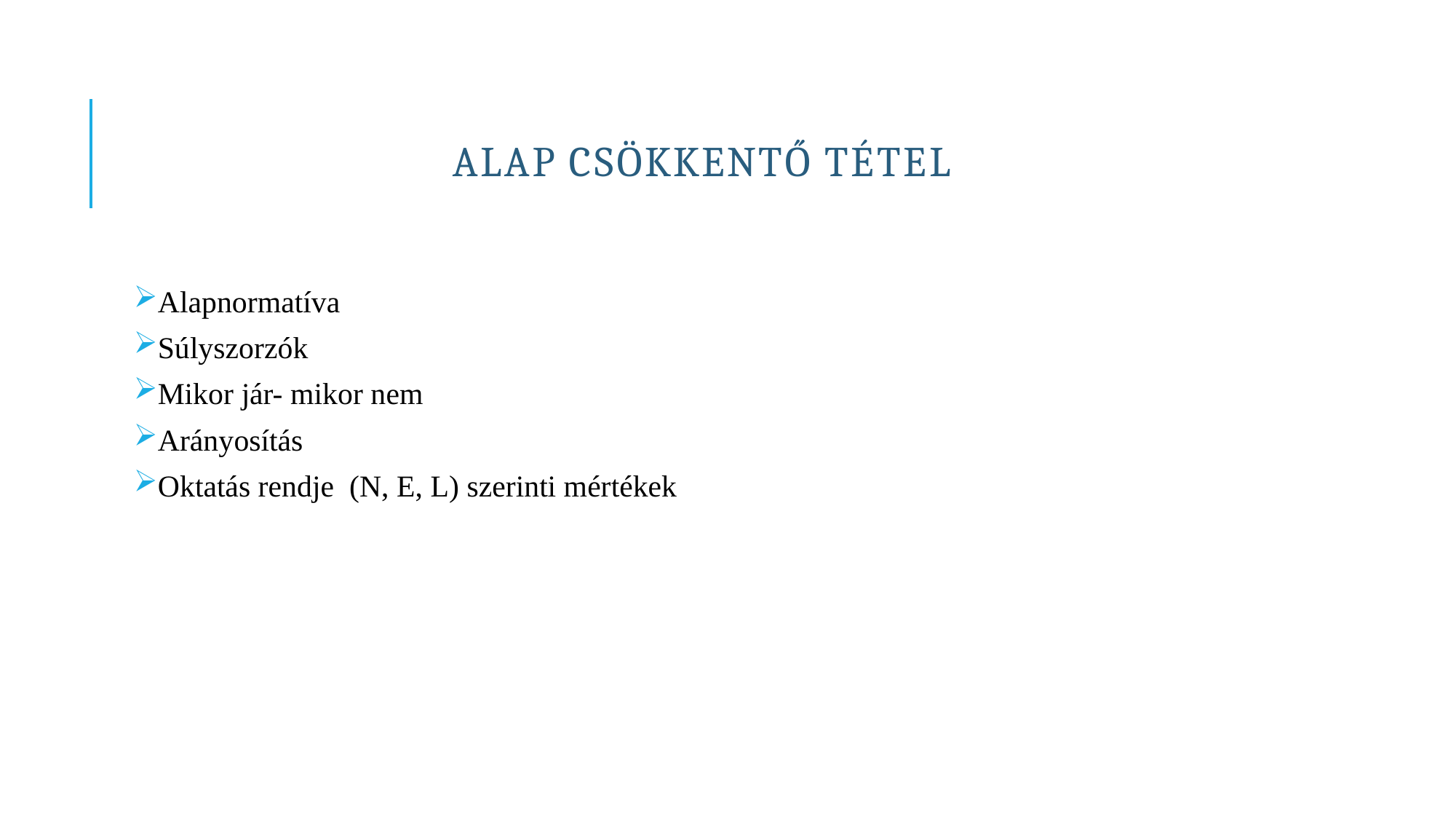

# ALAP CSÖKKENTŐ TÉTEL
Alapnormatíva
Súlyszorzók
Mikor jár- mikor nem
Arányosítás
Oktatás rendje  (N, E, L) szerinti mértékek